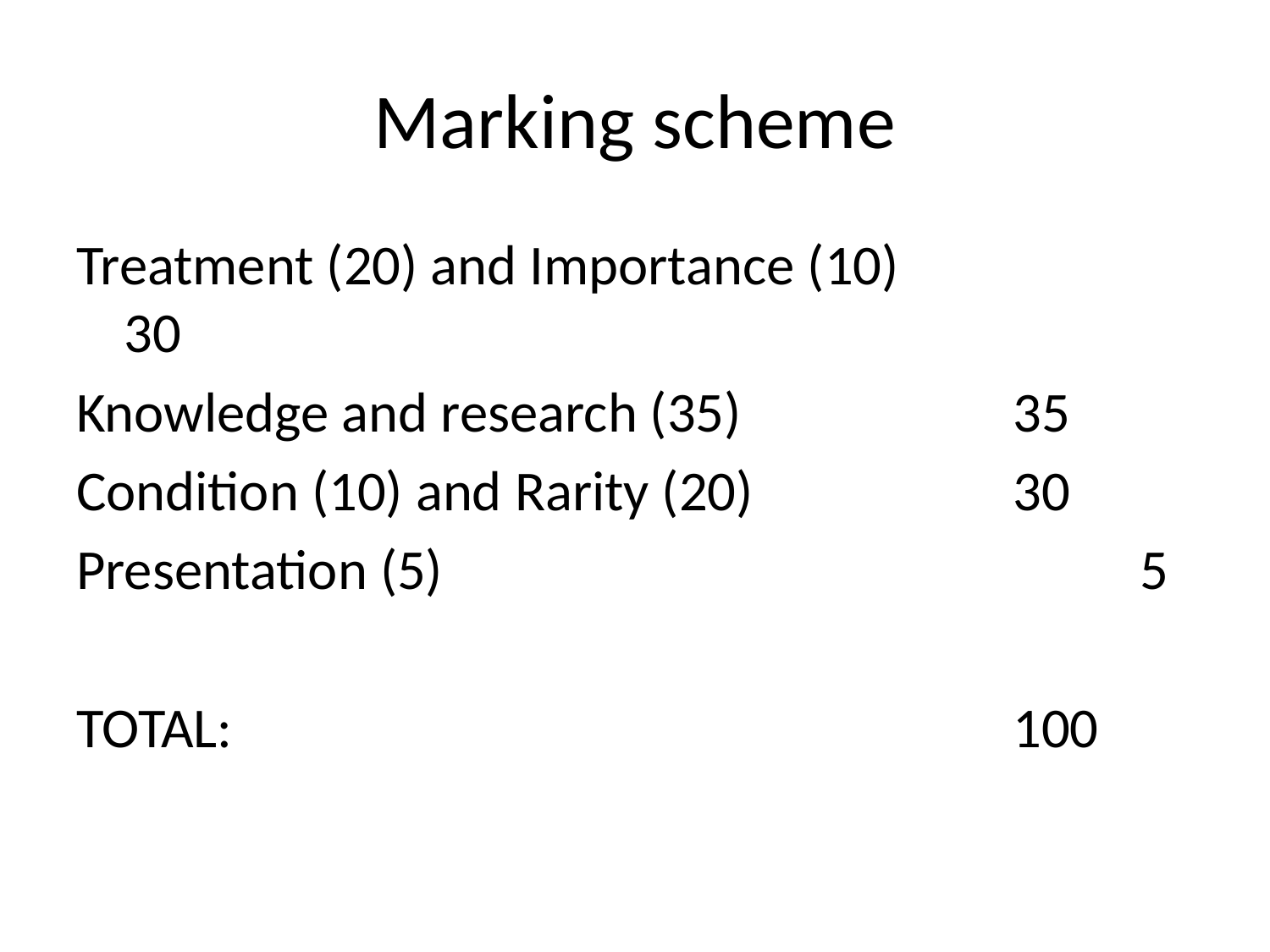

# Marking scheme
Treatment (20) and Importance (10)		30
Knowledge and research (35)			35
Condition (10) and Rarity (20)			30
Presentation (5)						5

TOTAL:							100